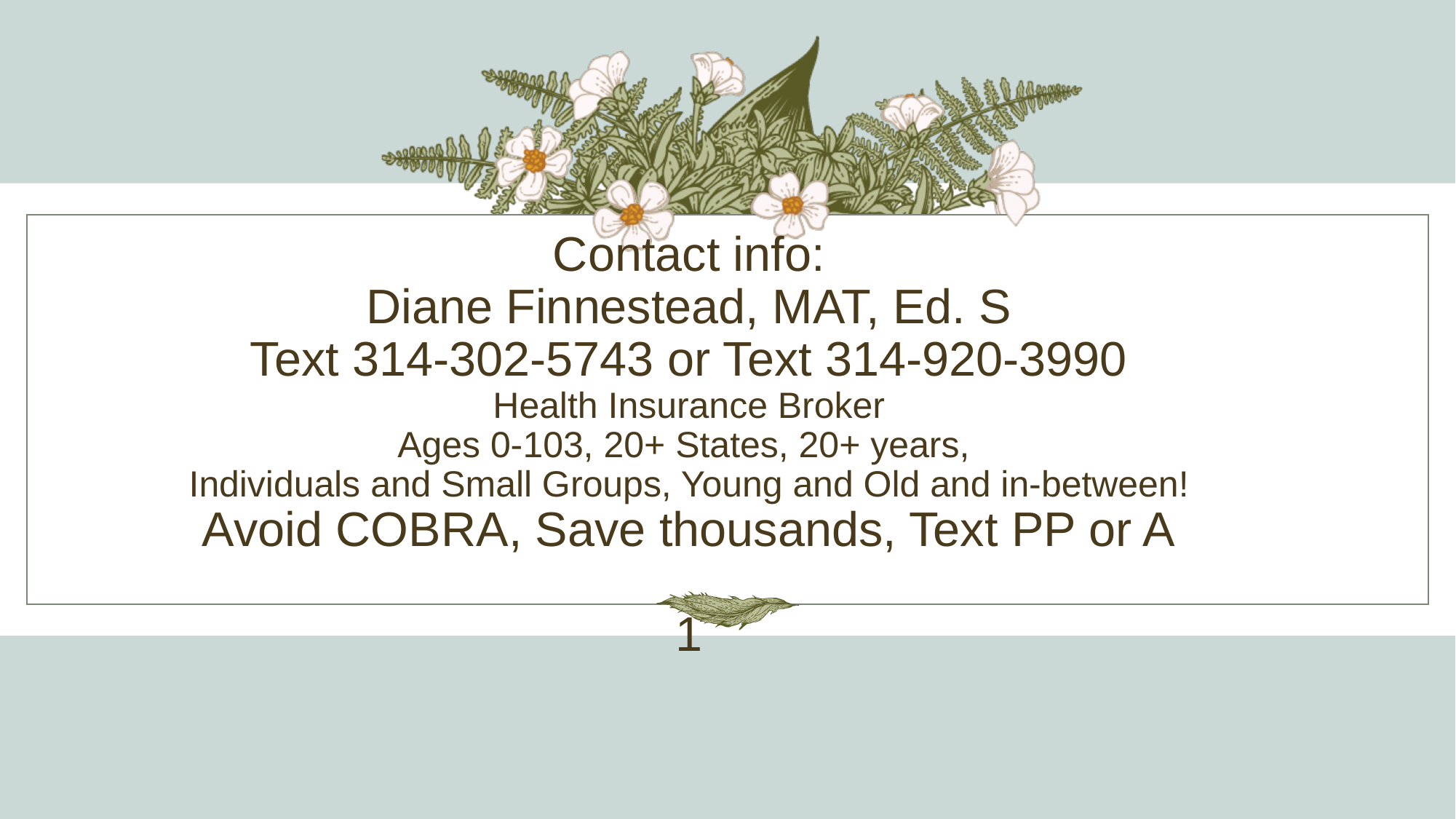

# Contact info: Diane Finnestead, MAT, Ed. S Text 314-302-5743 or Text 314-920-3990 Health Insurance Broker Ages 0-103, 20+ States, 20+ years, Individuals and Small Groups, Young and Old and in-between! Avoid COBRA, Save thousands, Text PP or A 1